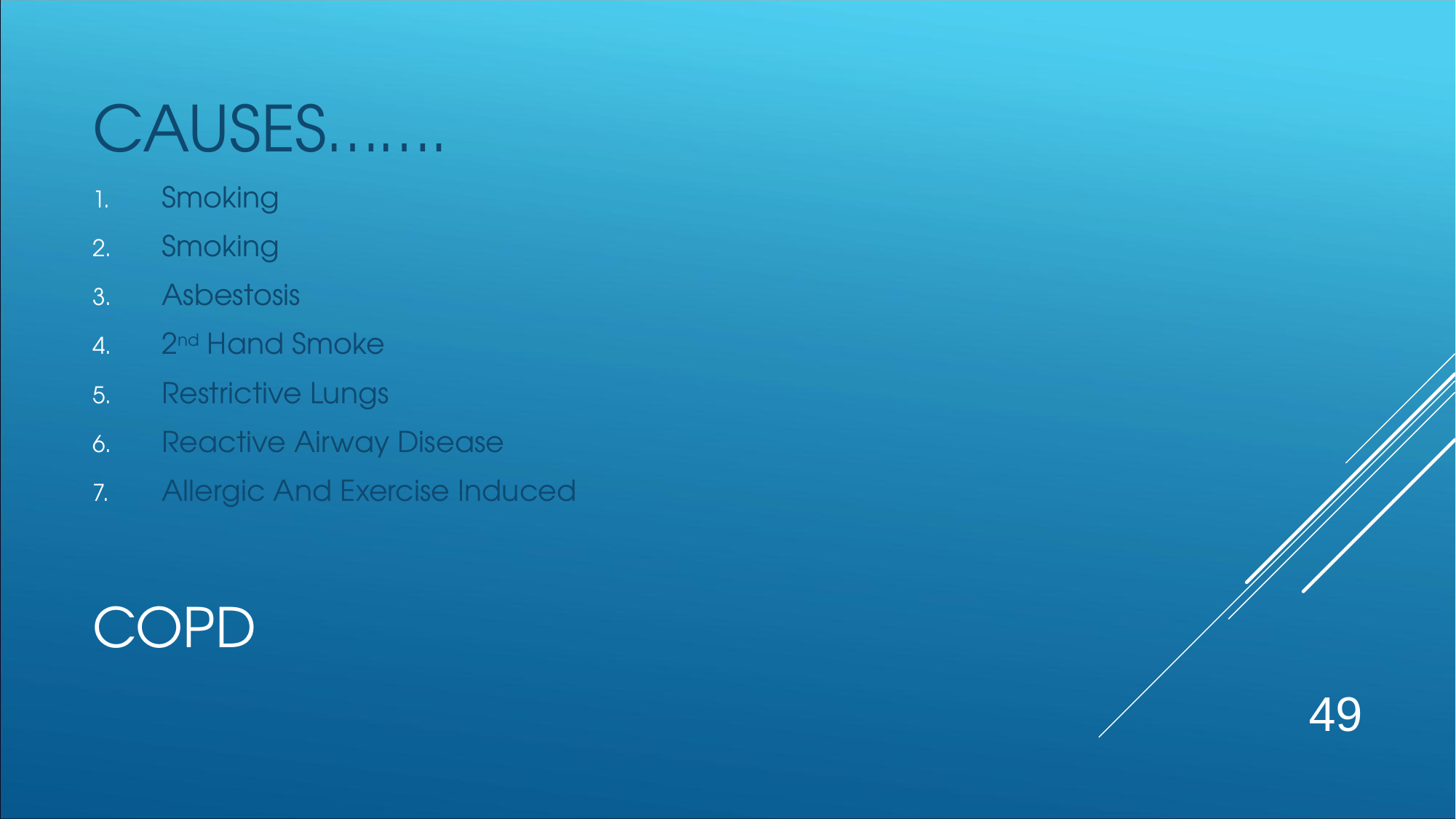

CAUSES…….
Smoking
Smoking
Asbestosis
2nd Hand Smoke
Restrictive Lungs
Reactive Airway Disease
Allergic And Exercise Induced
# COPD
49